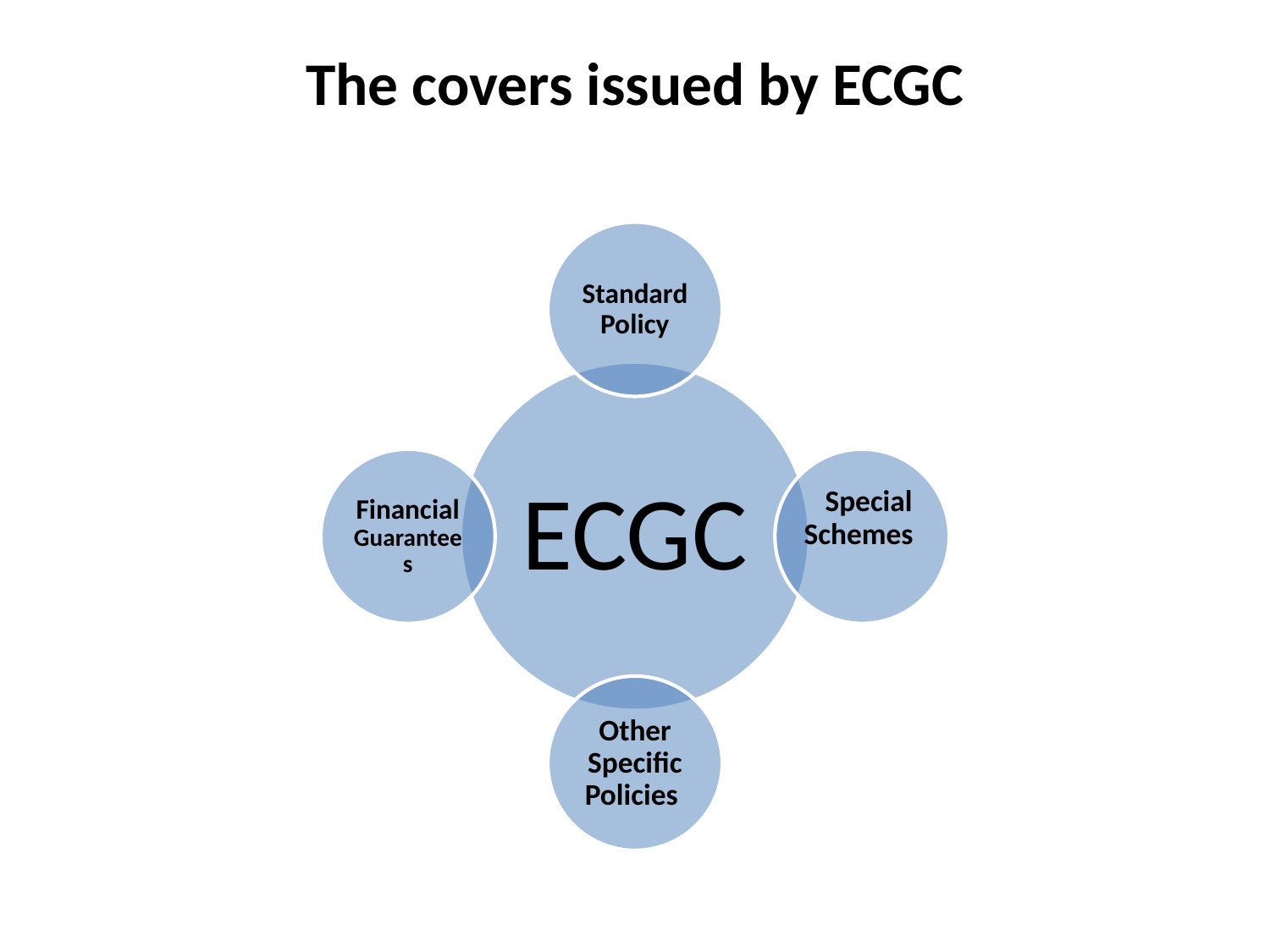

# The covers issued by ECGC
ECGC
Standard Policy
  Special Schemes
Other Specific Policies
Financial Guarantees